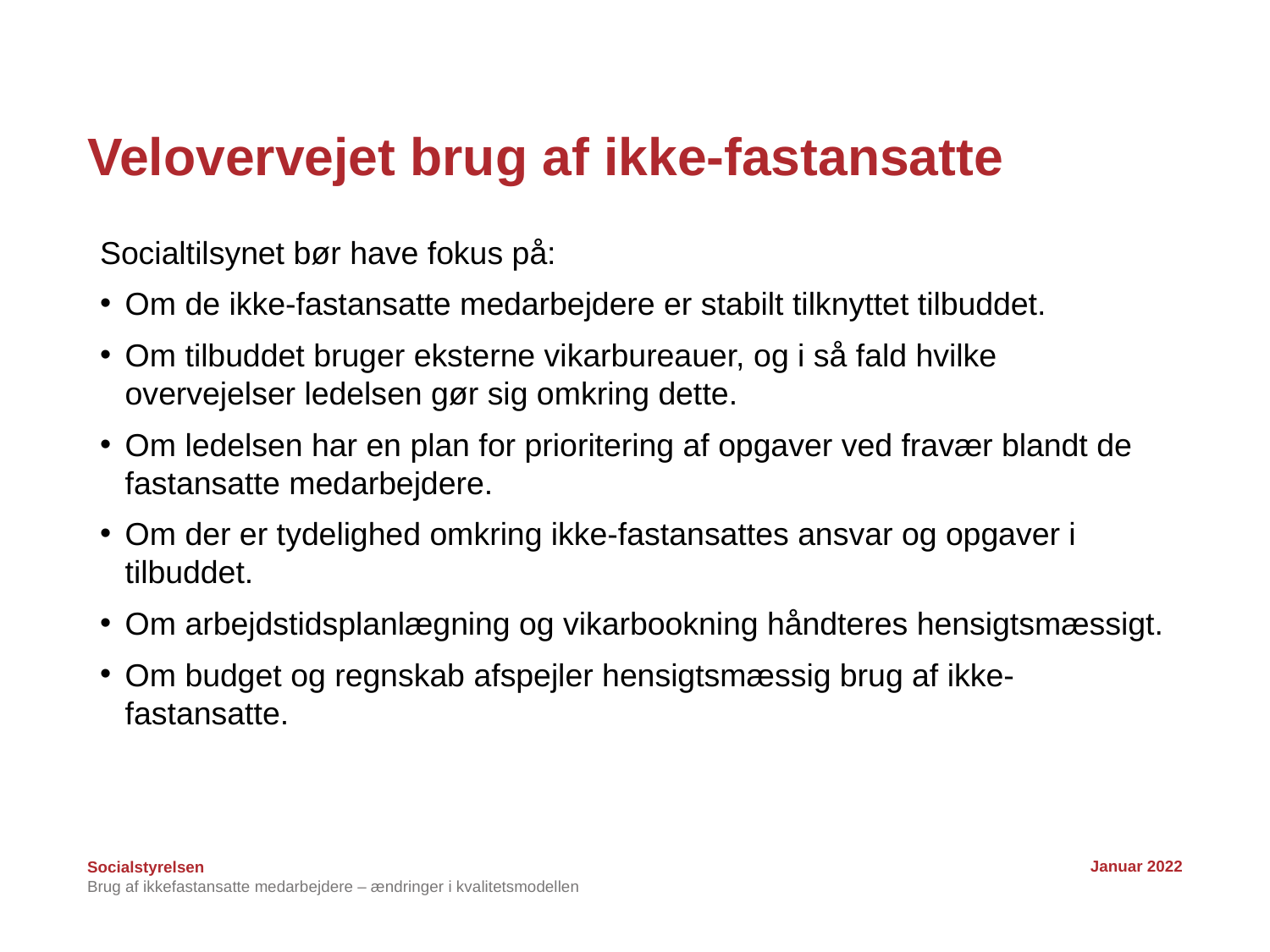

# Velovervejet brug af ikke-fastansatte
Socialtilsynet bør have fokus på:
Om de ikke-fastansatte medarbejdere er stabilt tilknyttet tilbuddet.
Om tilbuddet bruger eksterne vikarbureauer, og i så fald hvilke overvejelser ledelsen gør sig omkring dette.
Om ledelsen har en plan for prioritering af opgaver ved fravær blandt de fastansatte medarbejdere.
Om der er tydelighed omkring ikke-fastansattes ansvar og opgaver i tilbuddet.
Om arbejdstidsplanlægning og vikarbookning håndteres hensigtsmæssigt.
Om budget og regnskab afspejler hensigtsmæssig brug af ikke-fastansatte.

Januar 2022
Brug af ikkefastansatte medarbejdere – ændringer i kvalitetsmodellen
21